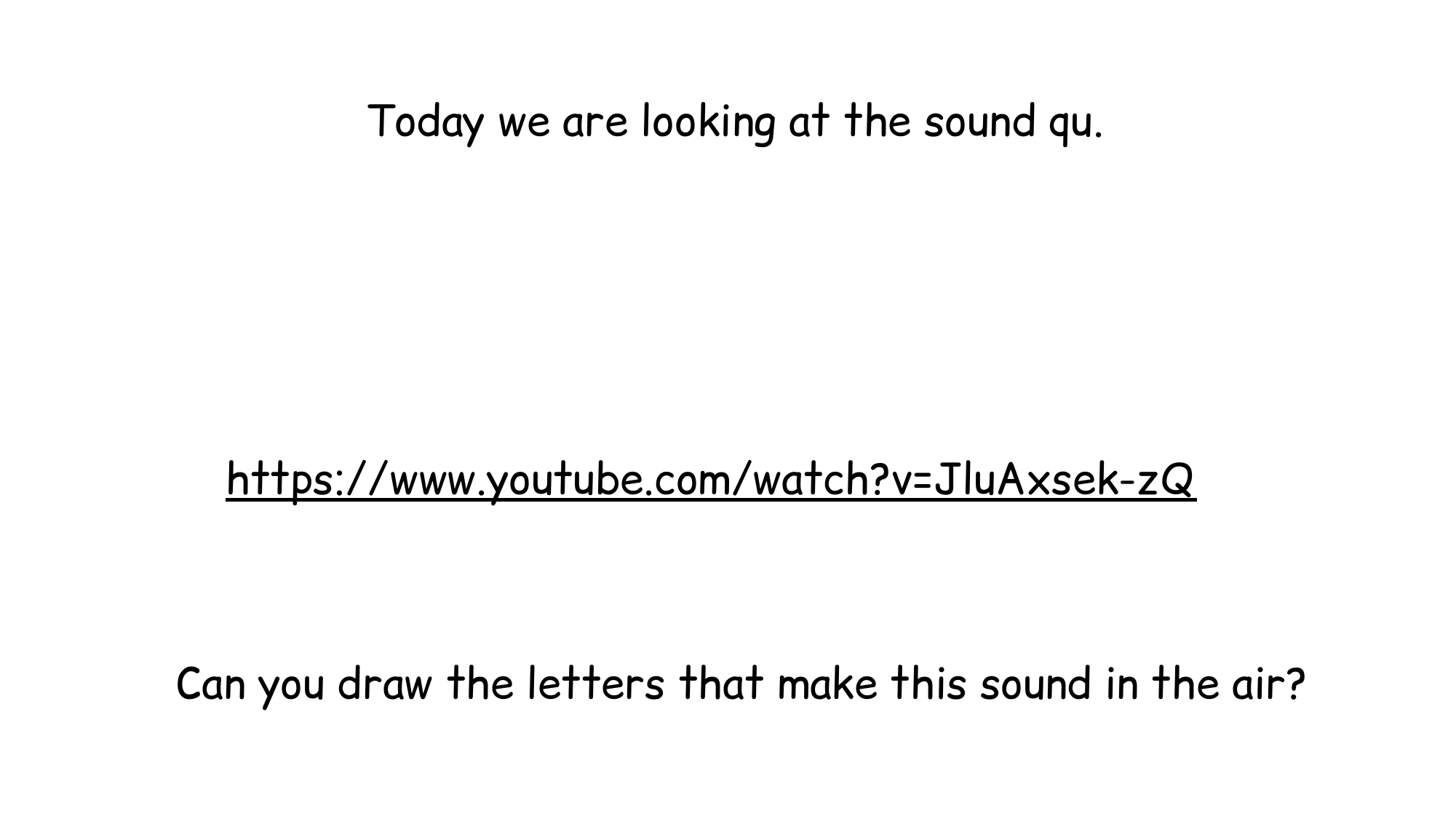

Today we are looking at the sound qu.
https://www.youtube.com/watch?v=JluAxsek-zQ
Can you draw the letters that make this sound in the air?